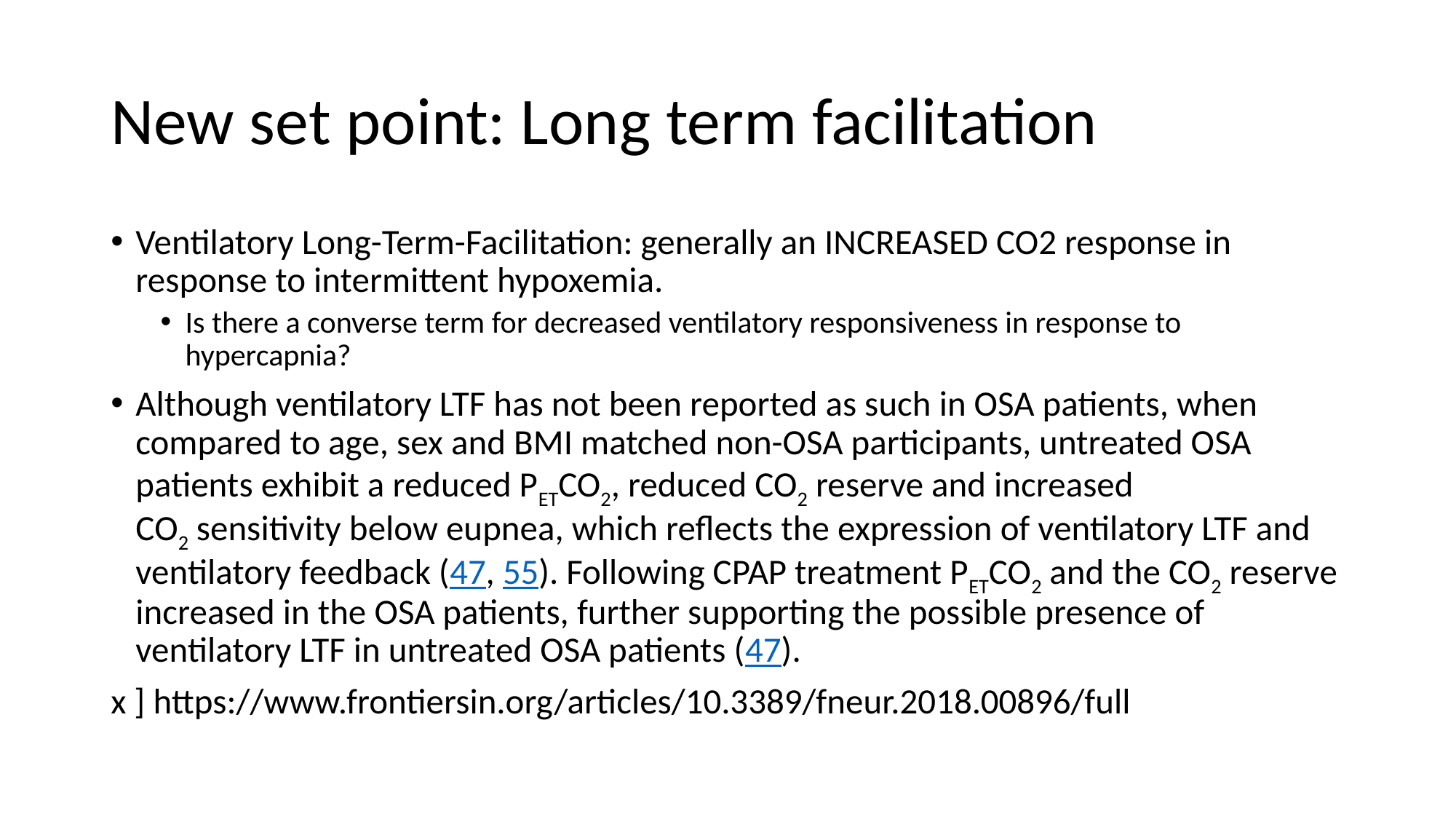

# New set point: Long term facilitation
Ventilatory Long-Term-Facilitation: generally an INCREASED CO2 response in response to intermittent hypoxemia.
Is there a converse term for decreased ventilatory responsiveness in response to hypercapnia?
Although ventilatory LTF has not been reported as such in OSA patients, when compared to age, sex and BMI matched non-OSA participants, untreated OSA patients exhibit a reduced PETCO2, reduced CO2 reserve and increased CO2 sensitivity below eupnea, which reflects the expression of ventilatory LTF and ventilatory feedback (47, 55). Following CPAP treatment PETCO2 and the CO2 reserve increased in the OSA patients, further supporting the possible presence of ventilatory LTF in untreated OSA patients (47).
x ] https://www.frontiersin.org/articles/10.3389/fneur.2018.00896/full